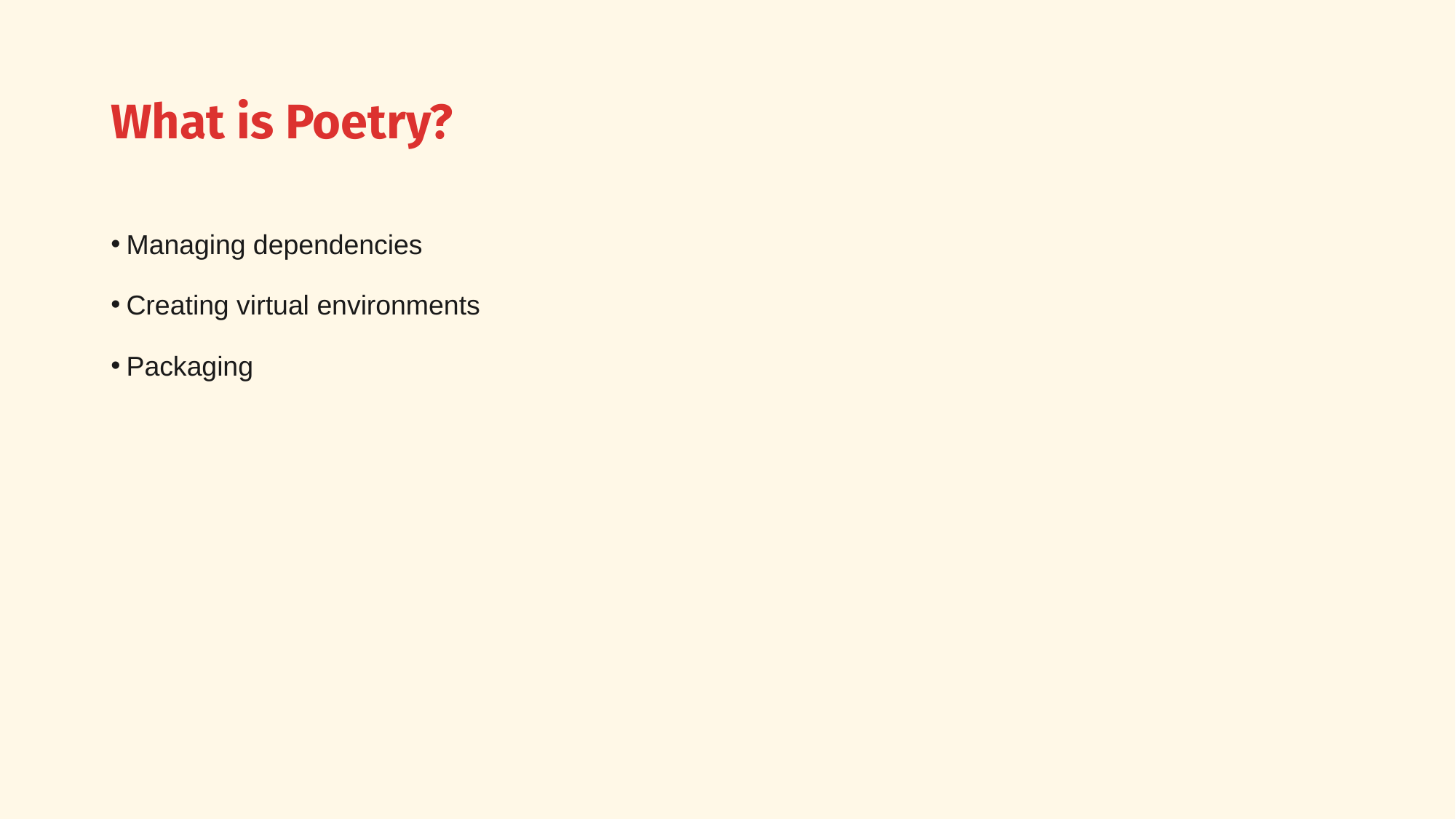

# What is Poetry?
Managing dependencies
Creating virtual environments
Packaging